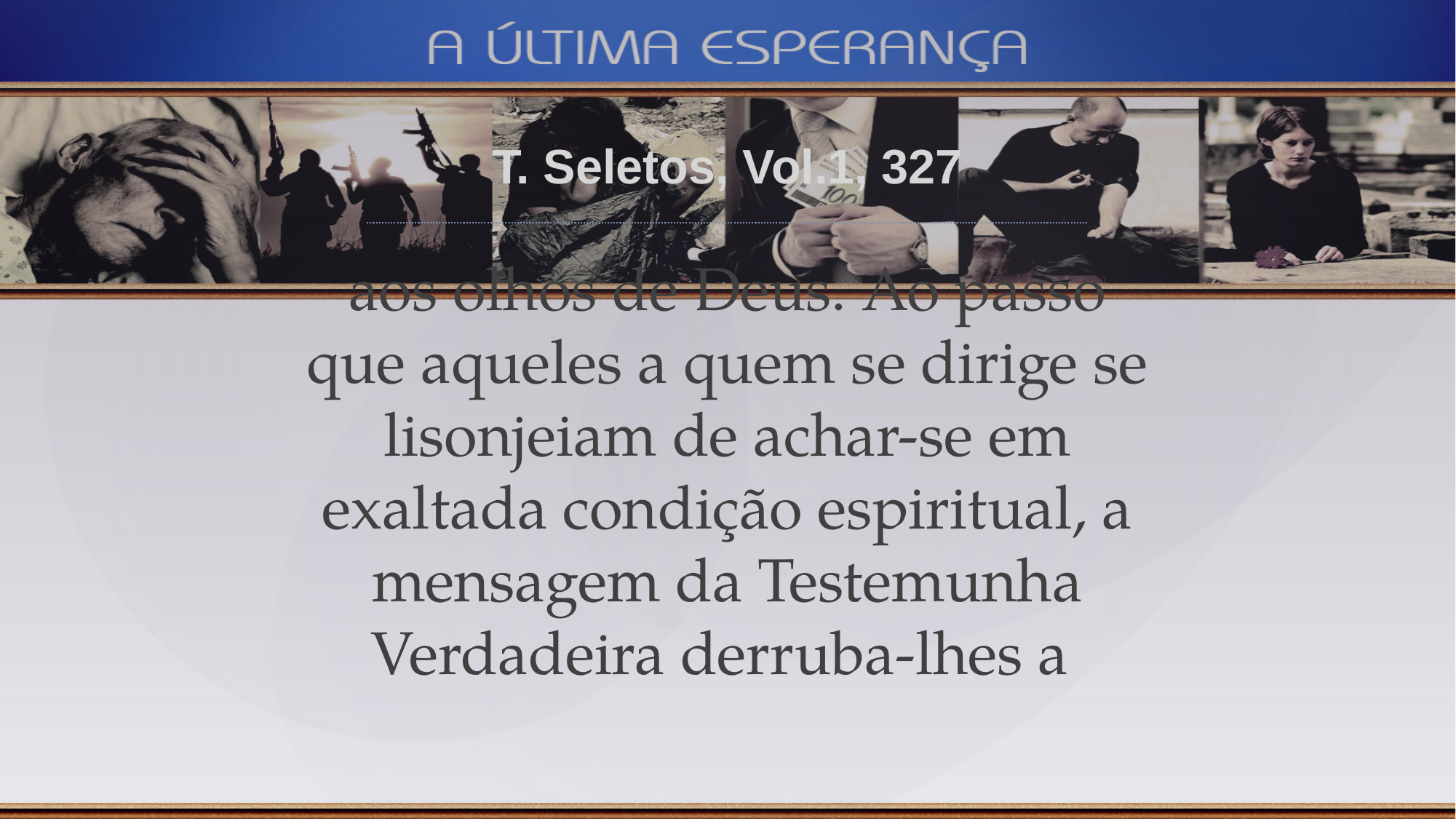

T. Seletos, Vol.1, 327
aos olhos de Deus. Ao passo que aqueles a quem se dirige se lisonjeiam de achar-se em exaltada condição espiritual, a mensagem da Testemunha Verdadeira derruba-lhes a